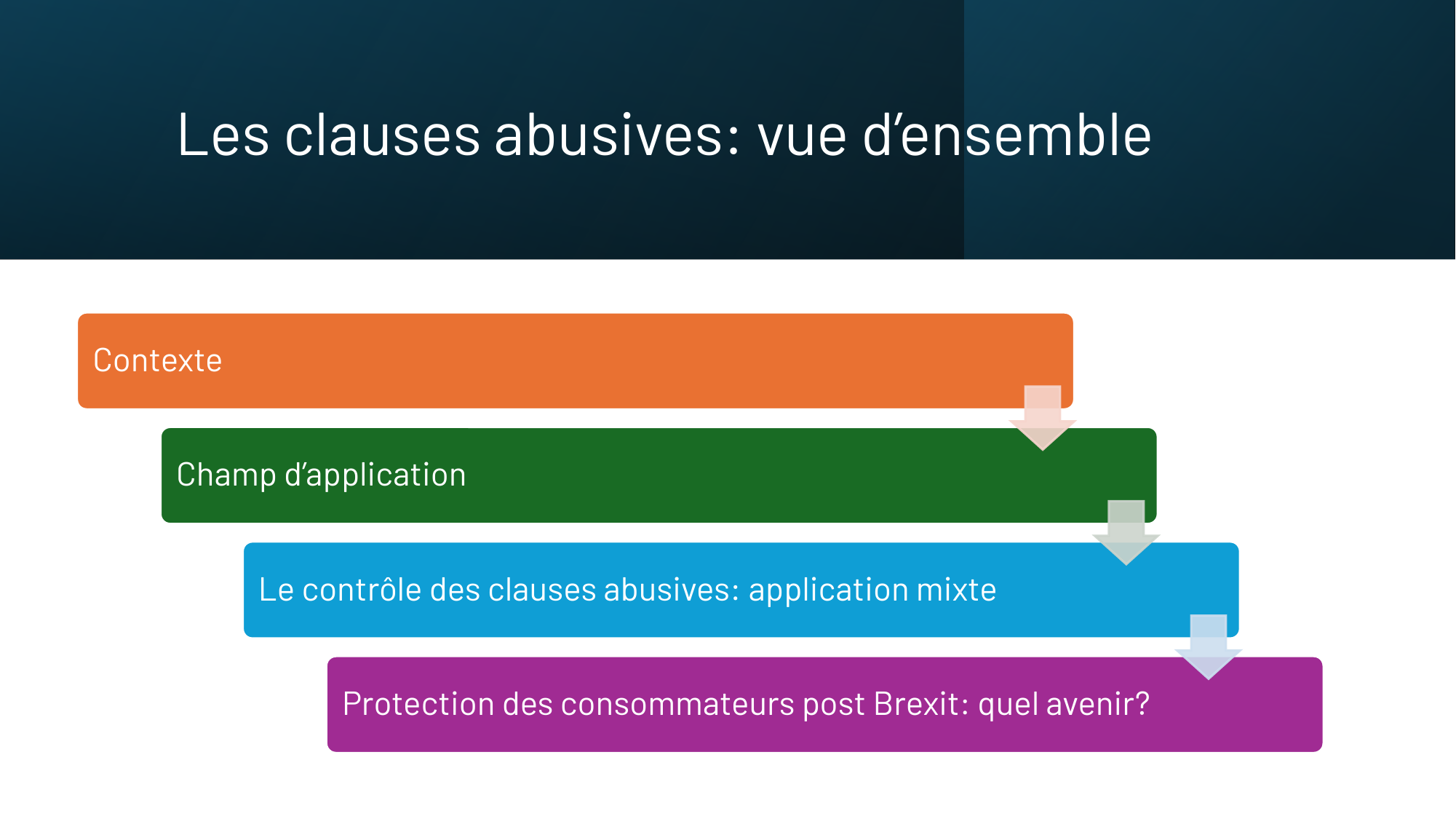

# Les clauses abusives: vue d’ensemble
Contexte
Champ d’application
Le contrôle des clauses abusives: application mixte
Protection des consommateurs post Brexit: quel avenir?